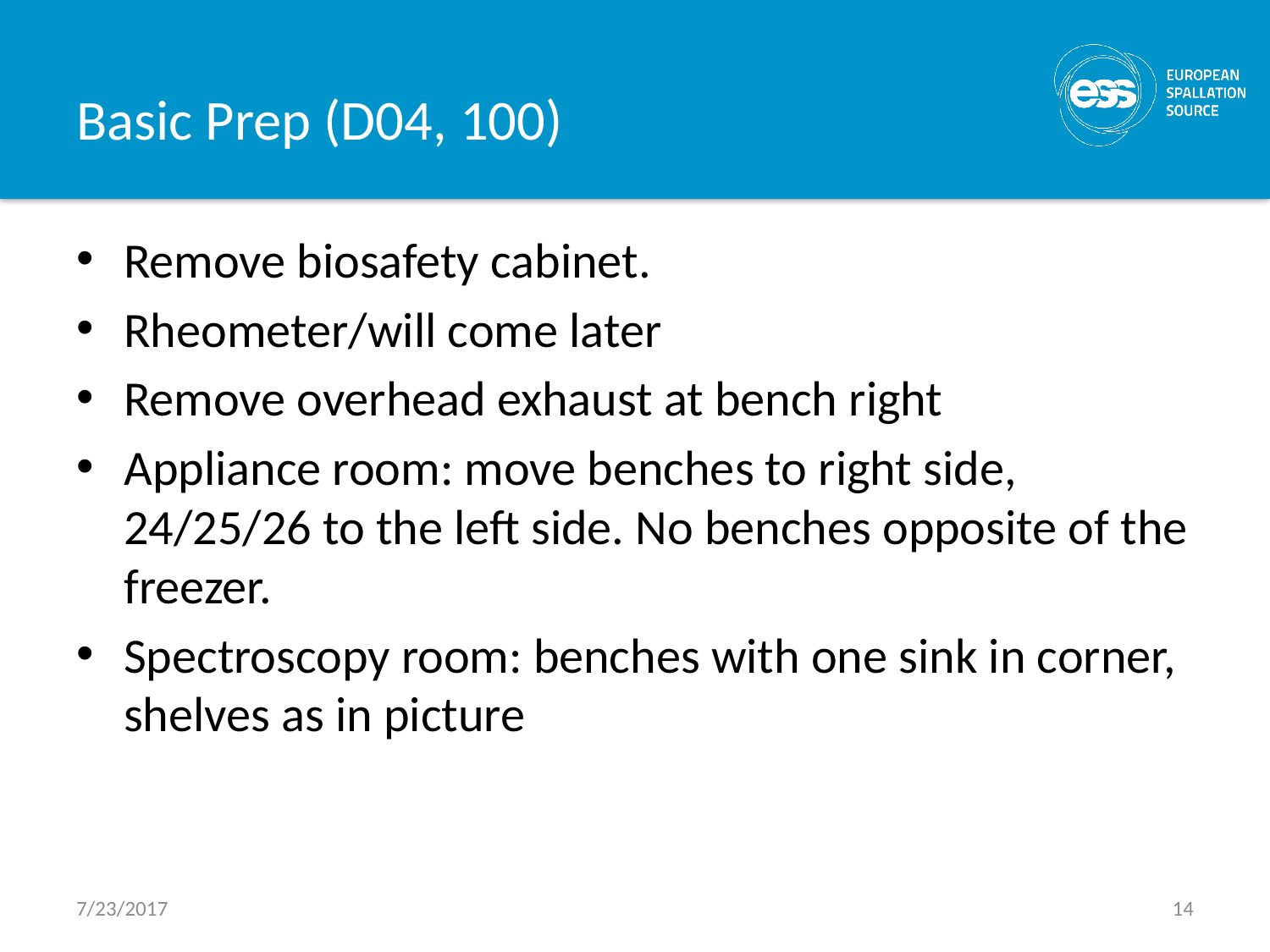

# Basic Prep (D04, 100)
Remove biosafety cabinet.
Rheometer/will come later
Remove overhead exhaust at bench right
Appliance room: move benches to right side, 24/25/26 to the left side. No benches opposite of the freezer.
Spectroscopy room: benches with one sink in corner, shelves as in picture

7/23/2017
14